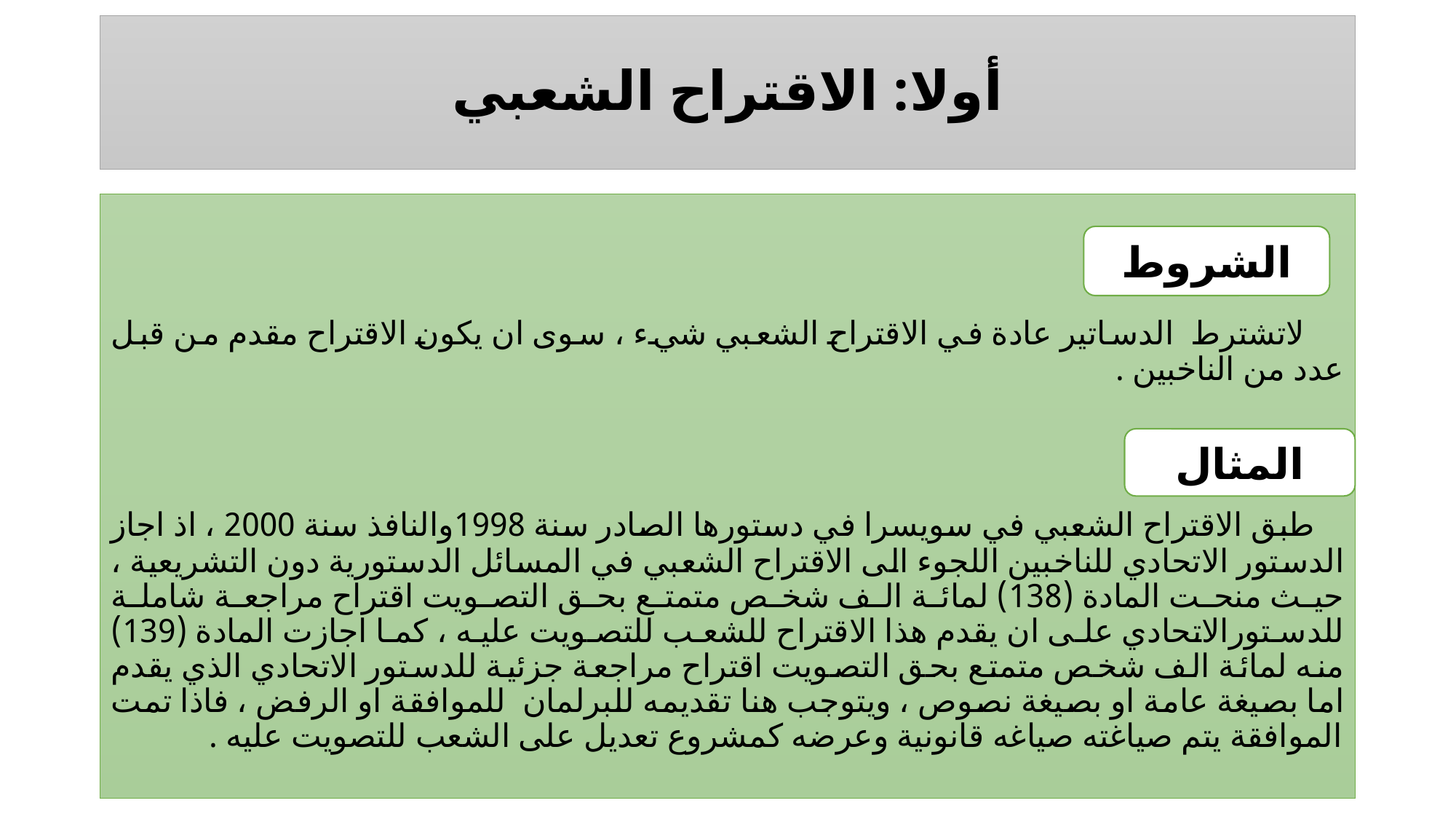

# أولا: الاقتراح الشعبي

    لاتشترط  الدساتير عادة في الاقتراح الشعبي شيء ، سوى ان يكون الاقتراح مقدم من قبل عدد من الناخبين .

   طبق الاقتراح الشعبي في سويسرا في دستورها الصادر سنة 1998والنافذ سنة 2000 ، اذ اجاز الدستور الاتحادي للناخبين اللجوء الى الاقتراح الشعبي في المسائل الدستورية دون التشريعية ، حيث منحت المادة (138) لمائة الف شخص متمتع بحق التصويت اقتراح مراجعة شاملة للدستورالاتحادي على ان يقدم هذا الاقتراح للشعب للتصويت عليه ، كما اجازت المادة (139) منه لمائة الف شخص متمتع بحق التصويت اقتراح مراجعة جزئية للدستور الاتحادي الذي يقدم اما بصيغة عامة او بصيغة نصوص ، ويتوجب هنا تقديمه للبرلمان  للموافقة او الرفض ، فاذا تمت الموافقة يتم صياغته صياغه قانونية وعرضه كمشروع تعديل على الشعب للتصويت عليه .
الشروط
المثال